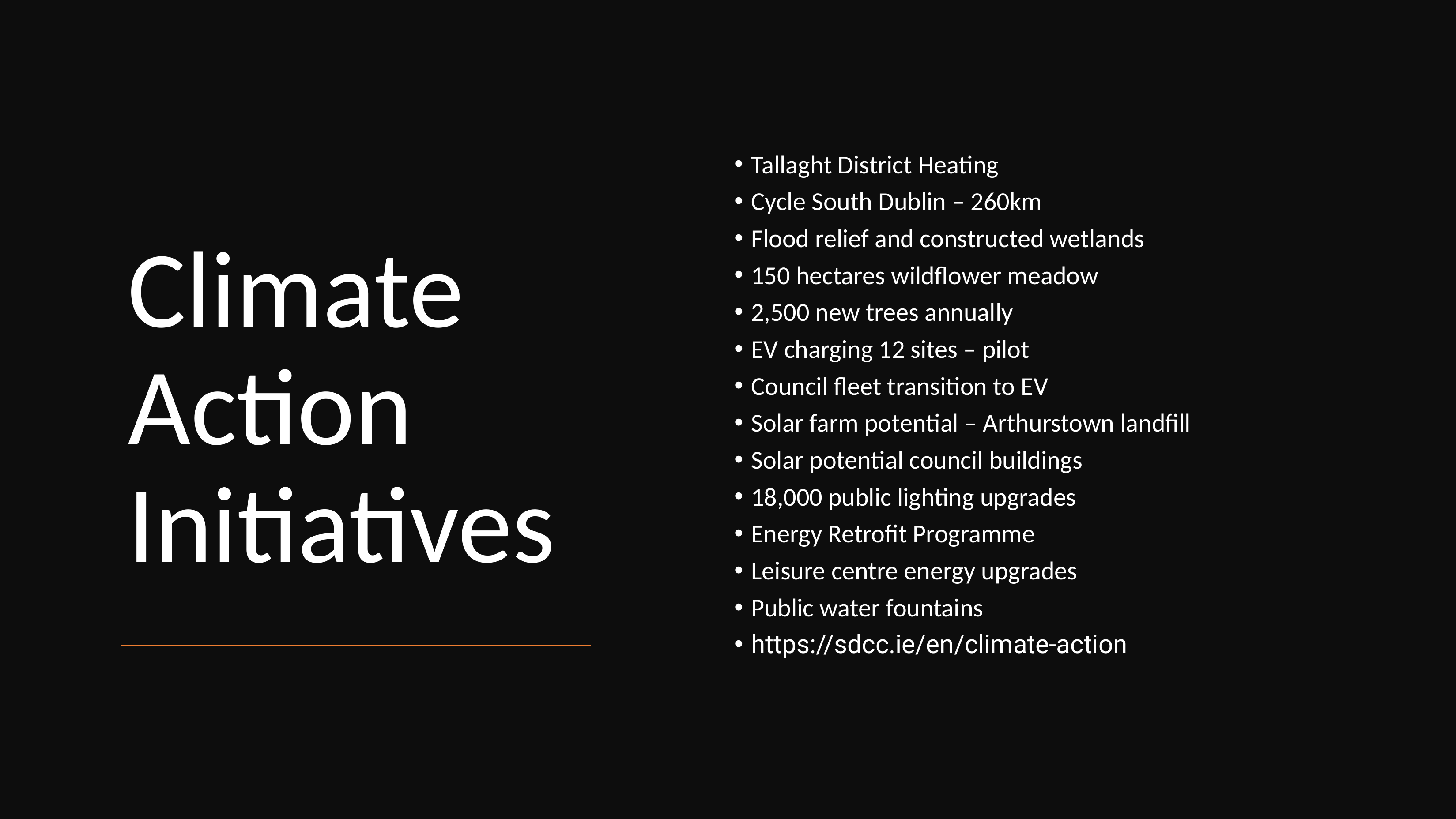

Tallaght District Heating
Cycle South Dublin – 260km
Flood relief and constructed wetlands
150 hectares wildflower meadow
2,500 new trees annually
EV charging 12 sites – pilot
Council fleet transition to EV
Solar farm potential – Arthurstown landfill
Solar potential council buildings
18,000 public lighting upgrades
Energy Retrofit Programme
Leisure centre energy upgrades
Public water fountains
https://sdcc.ie/en/climate-action
# Climate Action Initiatives